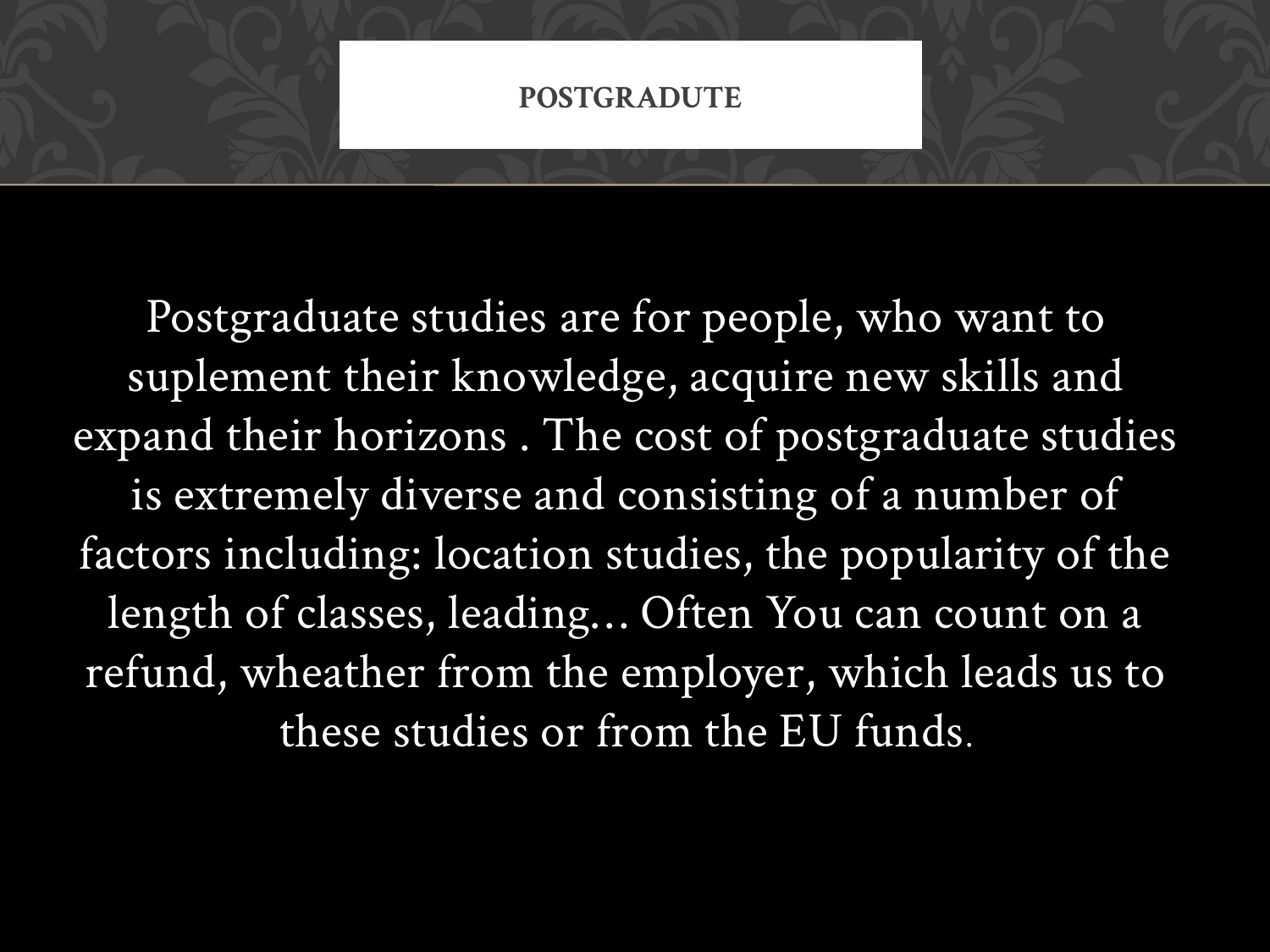

# POSTGRADUTE
Postgraduate studies are for people, who want to suplement their knowledge, acquire new skills and expand their horizons . The cost of postgraduate studies is extremely diverse and consisting of a number of factors including: location studies, the popularity of the length of classes, leading… Often You can count on a refund, wheather from the employer, which leads us to these studies or from the EU funds.